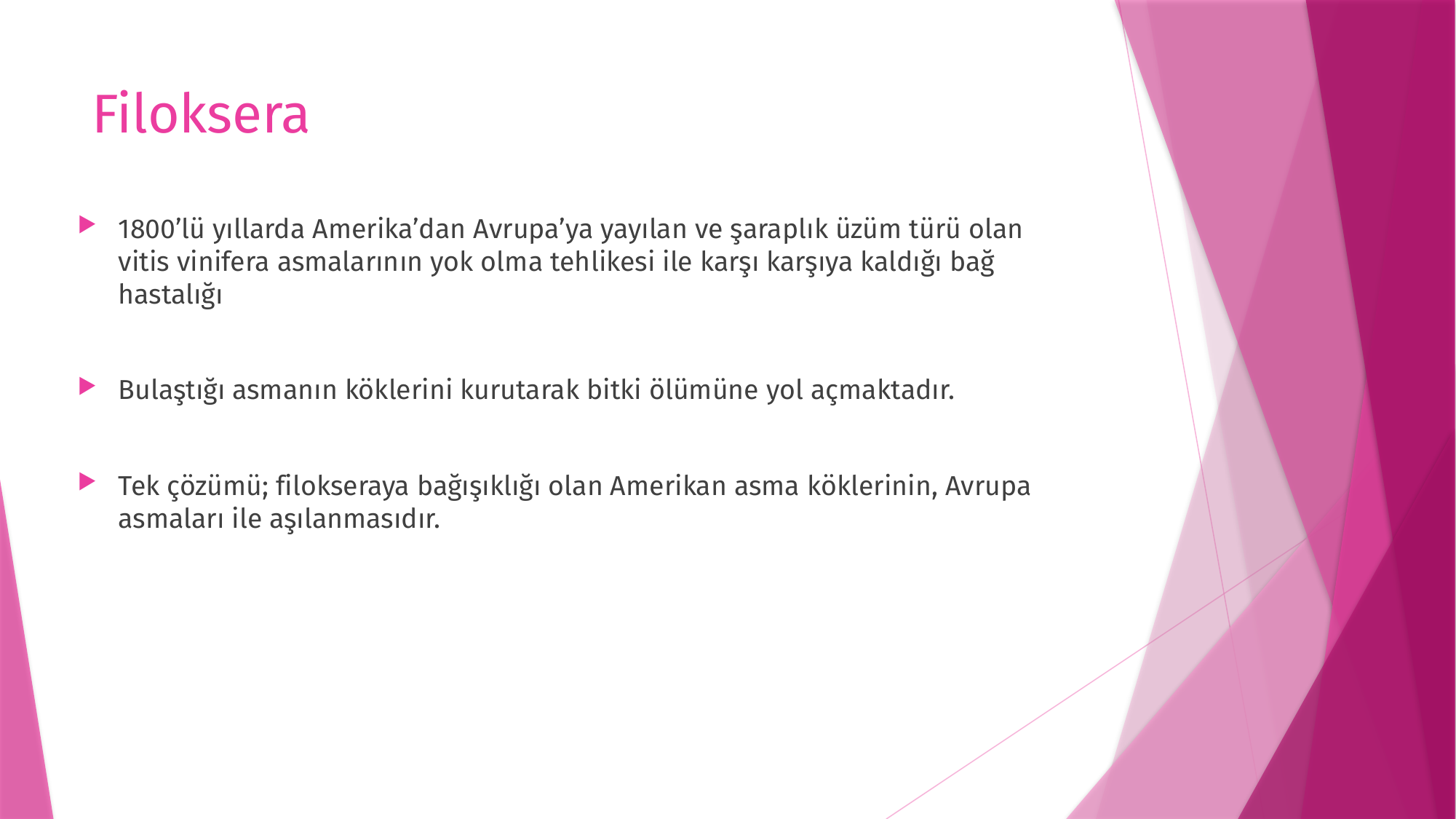

# Filoksera
1800’lü yıllarda Amerika’dan Avrupa’ya yayılan ve şaraplık üzüm türü olan vitis vinifera asmalarının yok olma tehlikesi ile karşı karşıya kaldığı bağ hastalığı

Bulaştığı asmanın köklerini kurutarak bitki ölümüne yol açmaktadır.

Tek çözümü; filokseraya bağışıklığı olan Amerikan asma köklerinin, Avrupa asmaları ile aşılanmasıdır.